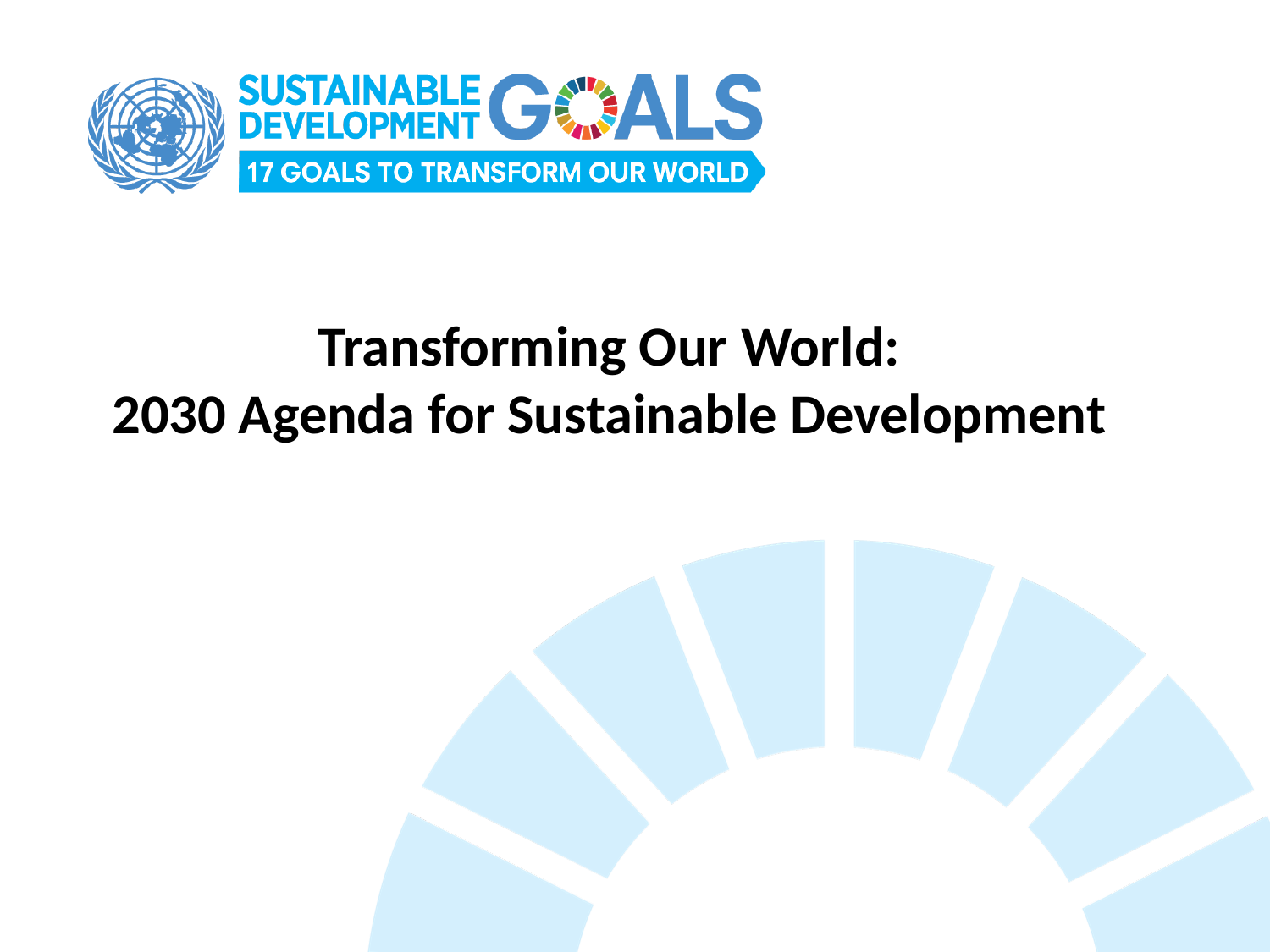

Transforming Our World:
2030 Agenda for Sustainable Development